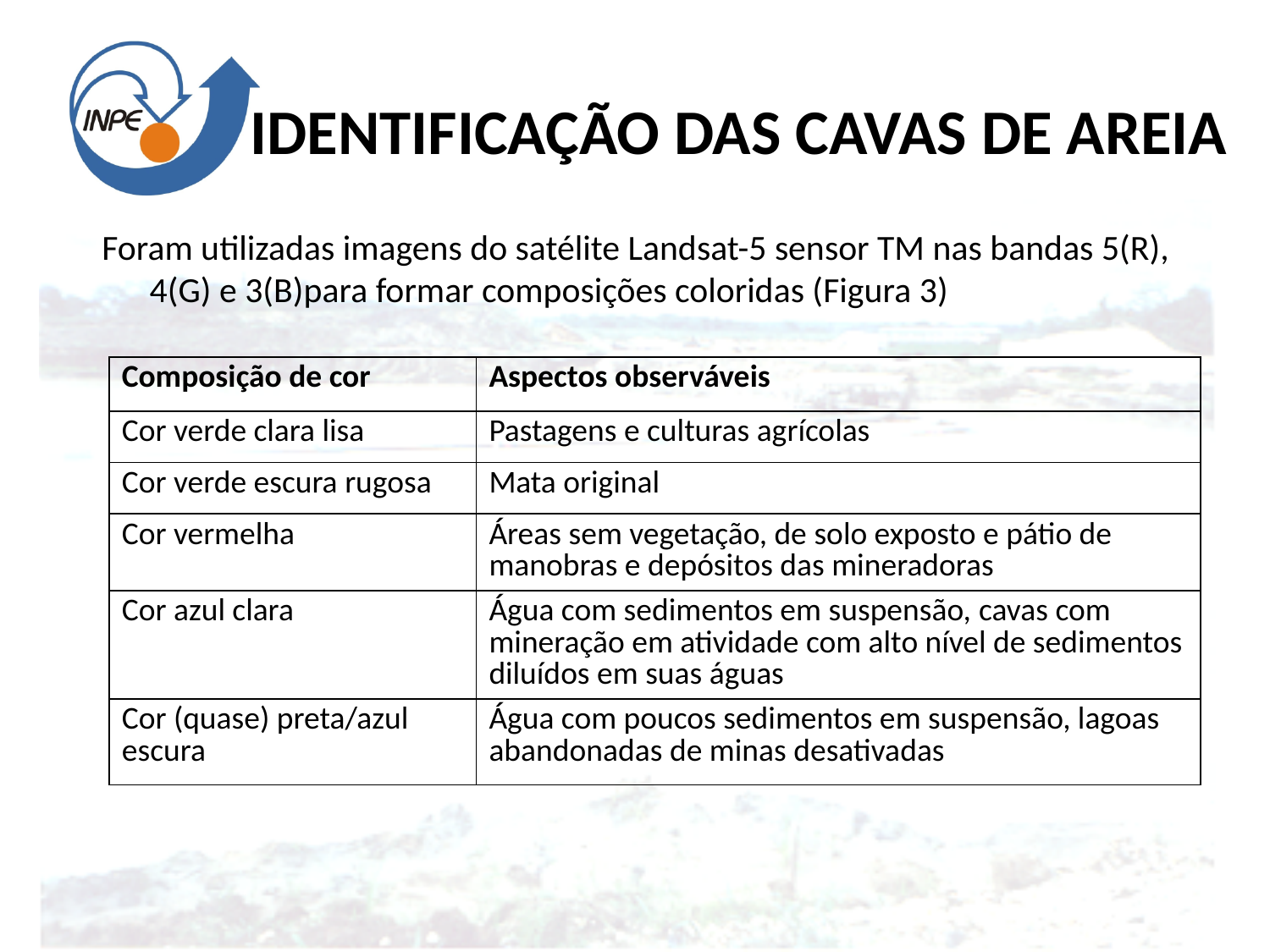

# IDENTIFICAÇÃO DAS CAVAS DE AREIA
Foram utilizadas imagens do satélite Landsat-5 sensor TM nas bandas 5(R), 4(G) e 3(B)para formar composições coloridas (Figura 3)
| Composição de cor | Aspectos observáveis |
| --- | --- |
| Cor verde clara lisa | Pastagens e culturas agrícolas |
| Cor verde escura rugosa | Mata original |
| Cor vermelha | Áreas sem vegetação, de solo exposto e pátio de manobras e depósitos das mineradoras |
| Cor azul clara | Água com sedimentos em suspensão, cavas com mineração em atividade com alto nível de sedimentos diluídos em suas águas |
| Cor (quase) preta/azul escura | Água com poucos sedimentos em suspensão, lagoas abandonadas de minas desativadas |